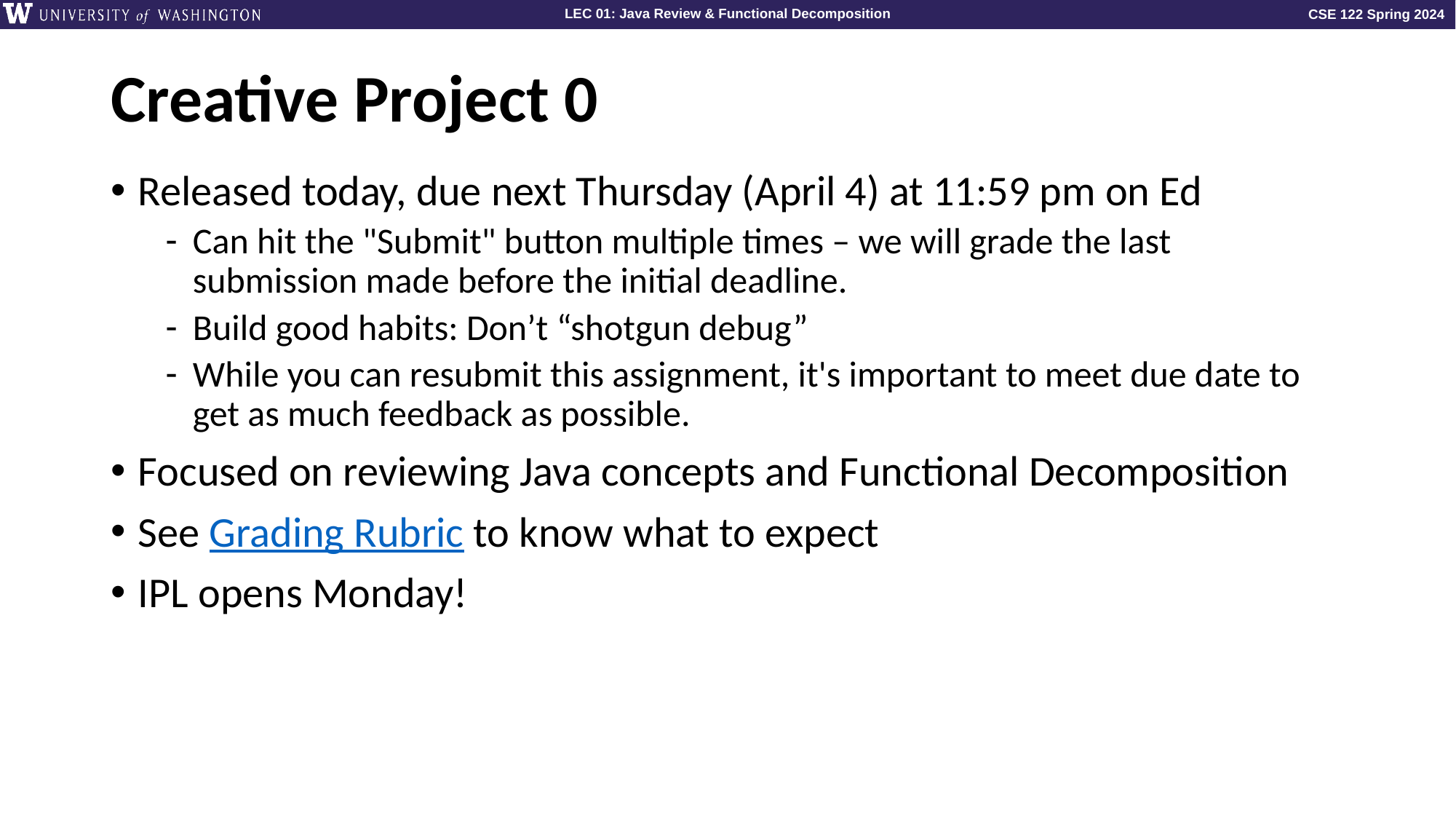

# Creative Project 0
Released today, due next Thursday (April 4) at 11:59 pm on Ed
Can hit the "Submit" button multiple times – we will grade the last submission made before the initial deadline.
Build good habits: Don’t “shotgun debug”
While you can resubmit this assignment, it's important to meet due date to get as much feedback as possible.
Focused on reviewing Java concepts and Functional Decomposition
See Grading Rubric to know what to expect
IPL opens Monday!